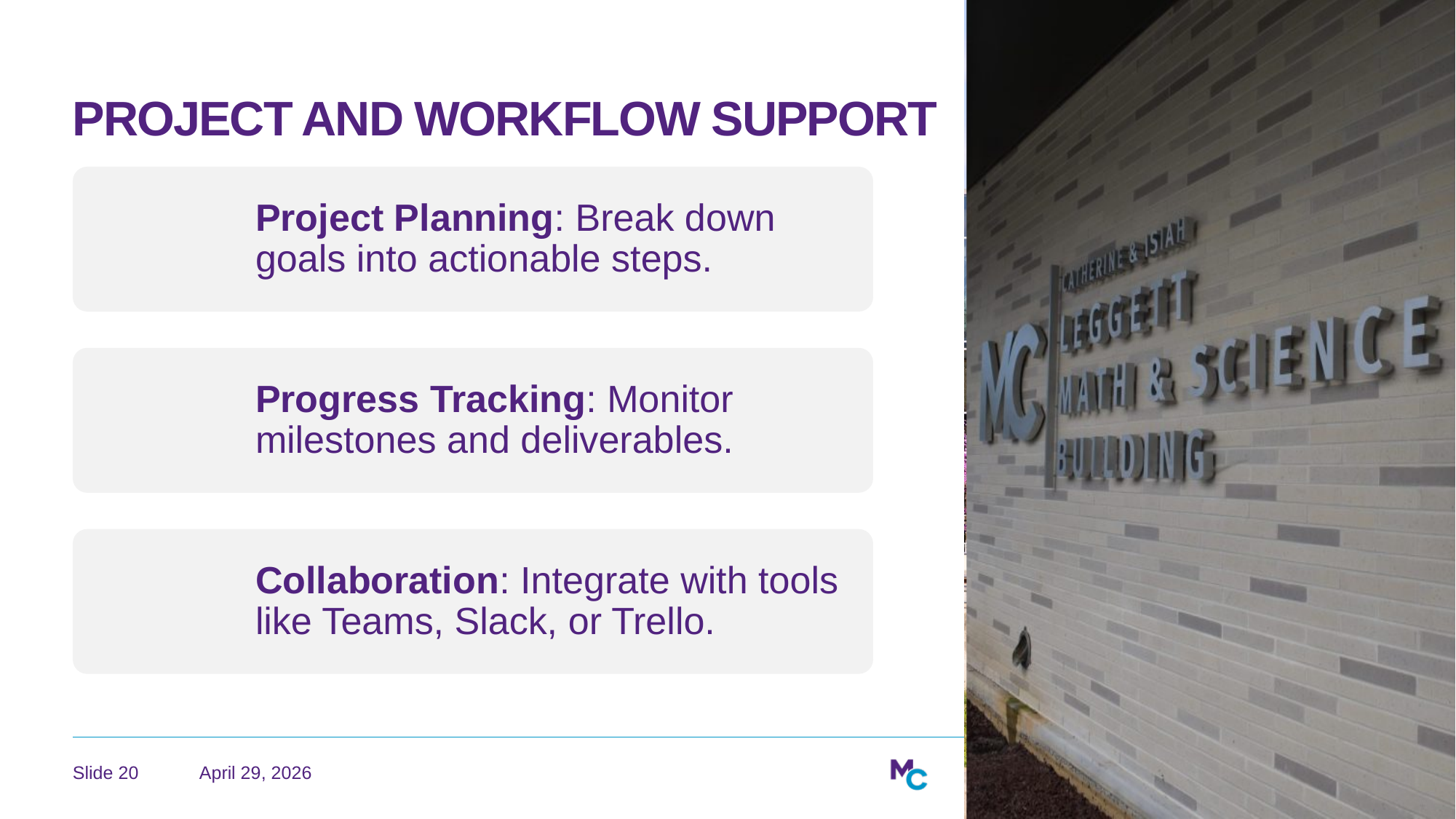

# Project and Workflow Support
Project Planning: Break down goals into actionable steps.
Progress Tracking: Monitor milestones and deliverables.
Collaboration: Integrate with tools like Teams, Slack, or Trello.
April 29, 2026